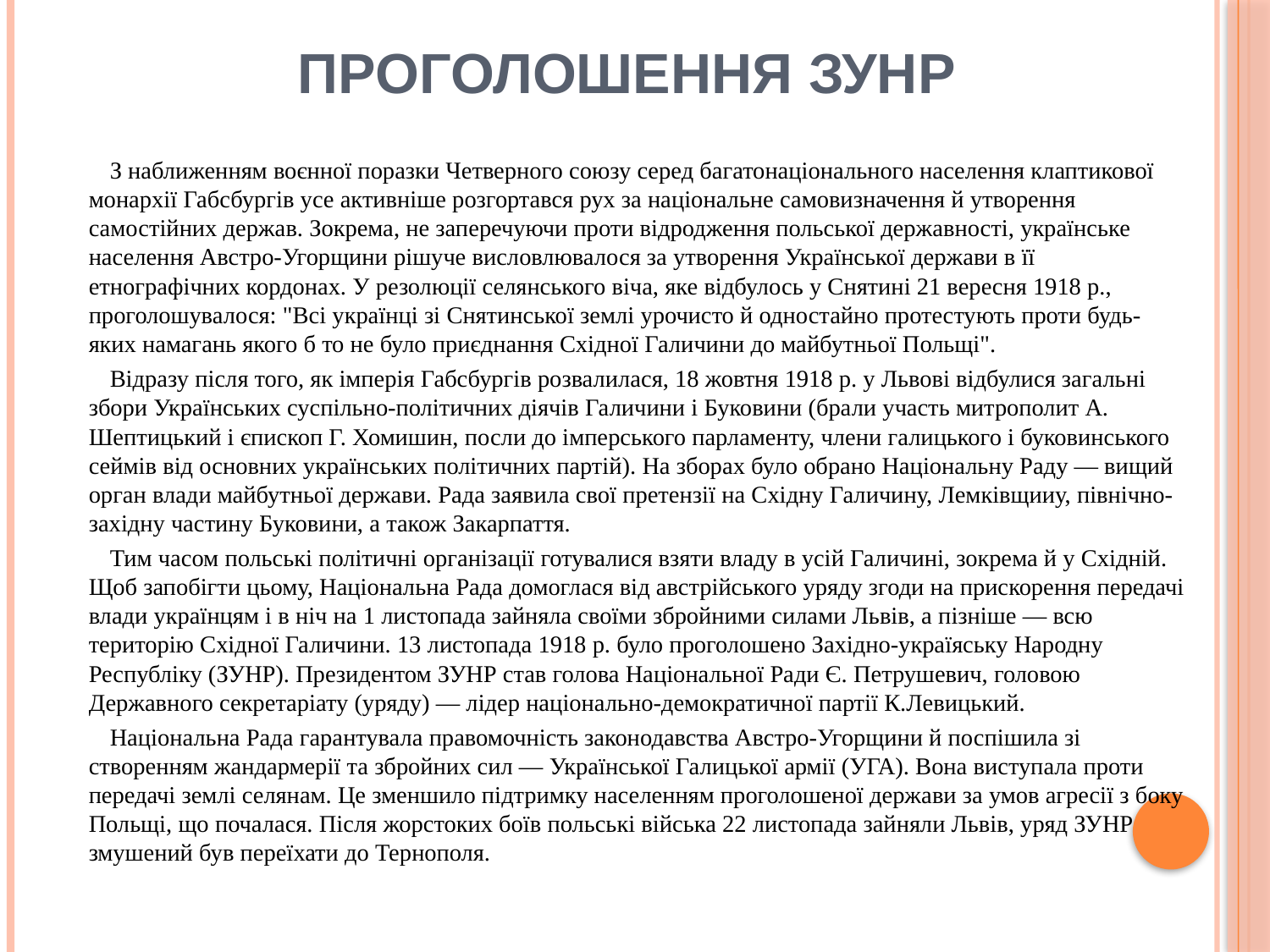

# Проголошення ЗУНР
З наближенням воєнної поразки Четверного союзу серед багатонаціонального населення клаптикової монархії Габсбургів усе активніше розгортався рух за національне самовизначення й утворення самостійних держав. Зокрема, не заперечуючи проти відродження польської державності, українське населення Австро-Угорщини рішуче висловлювалося за утворення Української держави в її етнографічних кордонах. У резолюції селянського віча, яке відбулось у Снятині 21 вересня 1918 р., проголошувалося: "Всі українці зі Снятинської землі урочисто й одностайно протестують проти будь-яких намагань якого б то не було приєднання Східної Галичини до майбутньої Польщі".
Відразу після того, як імперія Габсбургів розвалилася, 18 жовтня 1918 р. у Львові відбулися загальні збори Українських суспільно-політичних діячів Галичини і Буковини (брали участь митрополит А. Шептицький і єпископ Г. Хомишин, посли до імперського парламенту, члени галицького і буковинського сеймів від основних українських політичних партій). На зборах було обрано Національну Раду — вищий орган влади майбутньої держави. Рада заявила свої претензії на Східну Галичину, Лемківщииу, північно-західну частину Буковини, а також Закарпаття.
Тим часом польські політичні організації готувалися взяти владу в усій Галичині, зокрема й у Східній. Щоб запобігти цьому, Національна Рада домоглася від австрійського уряду згоди на прискорення передачі влади українцям і в ніч на 1 листопада зайняла своїми збройними силами Львів, а пізніше — всю територію Східної Галичини. 13 листопада 1918 р. було проголошено Західно-україяську Народну Республіку (ЗУНР). Президентом ЗУНР став голова Національної Ради Є. Петрушевич, головою Державного секретаріату (уряду) — лідер національно-демократичної партії К.Левицький.
Національна Рада гарантувала правомочність законодавства Австро-Угорщини й поспішила зі створенням жандармерії та збройних сил — Української Галицької армії (УГА). Вона виступала проти передачі землі селянам. Це зменшило підтримку населенням проголошеної держави за умов агресії з боку Польщі, що почалася. Після жорстоких боїв польські війська 22 листопада зайняли Львів, уряд ЗУНР змушений був переїхати до Тернополя.